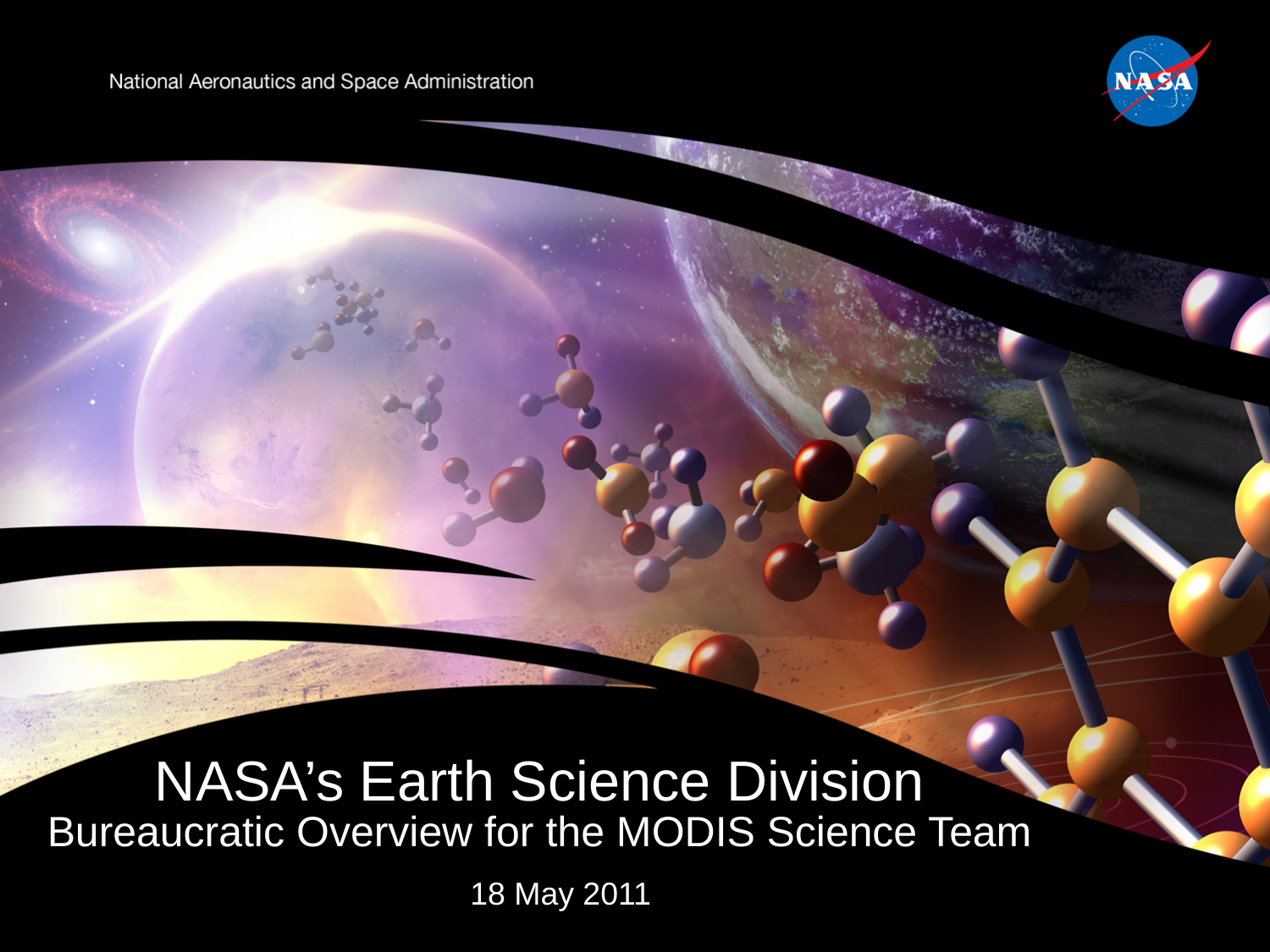

# NASA’s Earth Science Division Bureaucratic Overview for the MODIS Science Team
18 May 2011